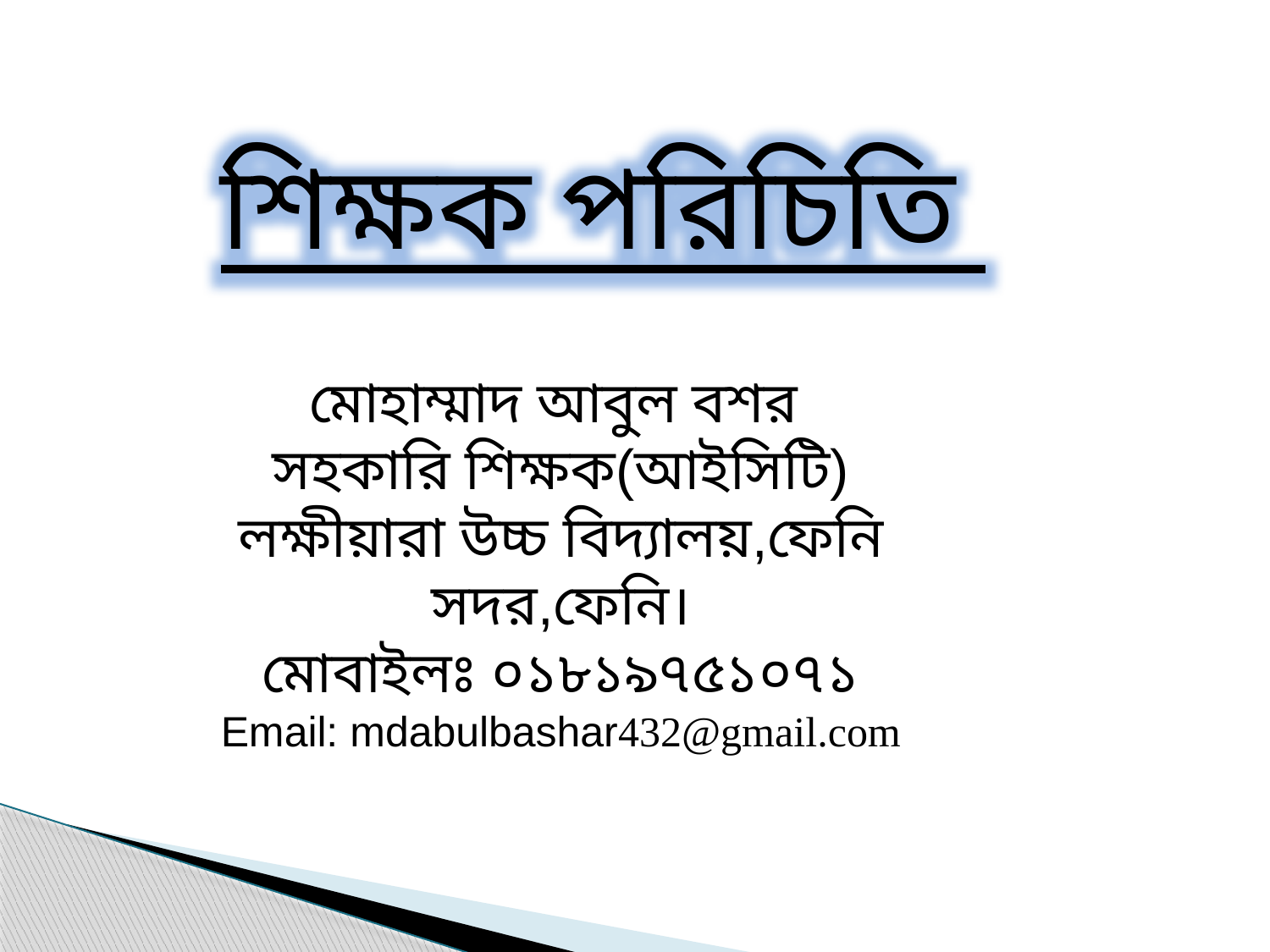

শিক্ষক পরিচিতি
মোহাম্মাদ আবুল বশর
সহকারি শিক্ষক(আইসিটি)
লক্ষীয়ারা উচ্চ বিদ্যালয়,ফেনি সদর,ফেনি।
মোবাইলঃ ০১৮১৯৭৫১০৭১
Email: mdabulbashar432@gmail.com